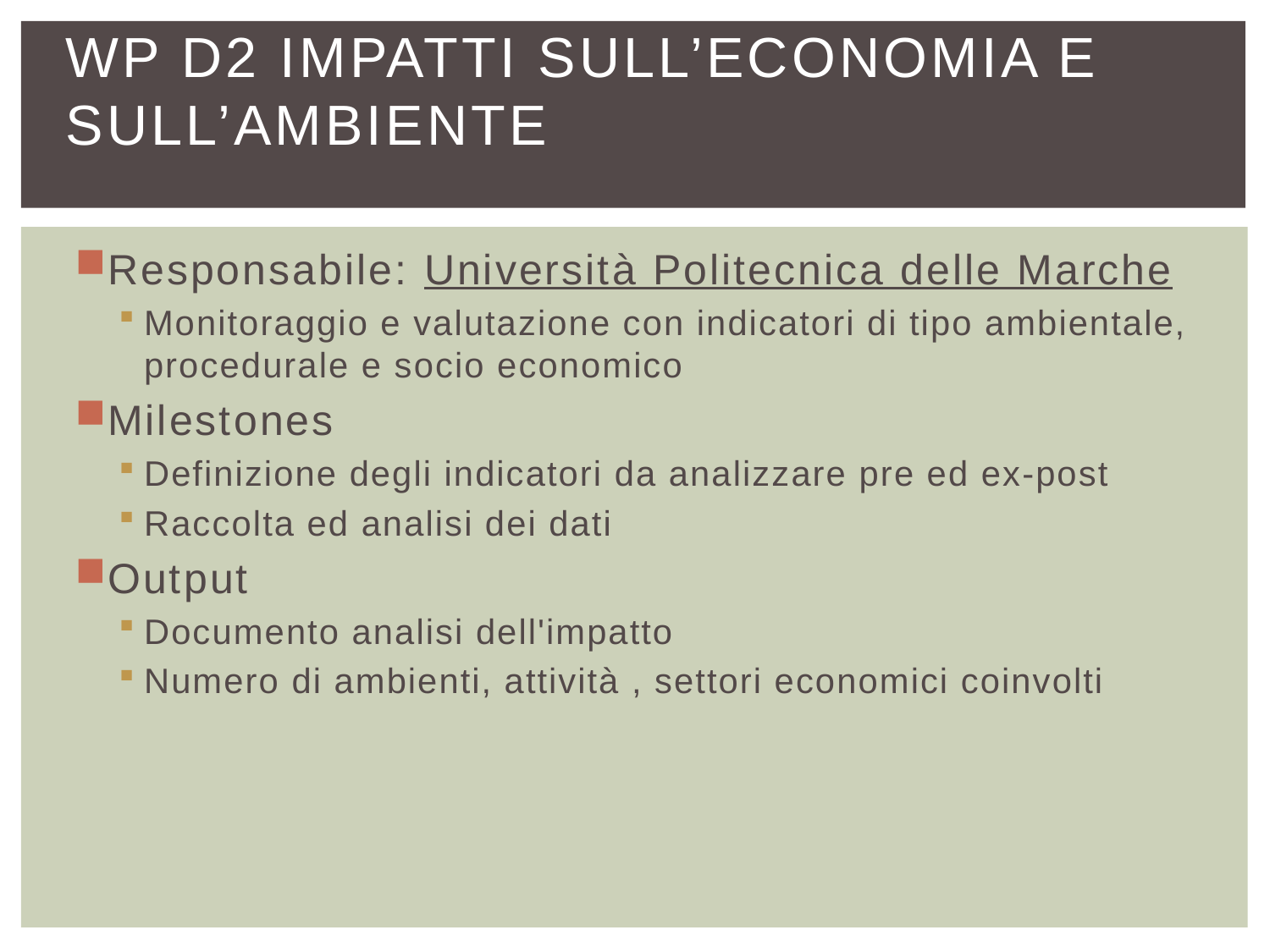

# WP D2 Impatti sull’economia e sull’ambiente
Responsabile: Università Politecnica delle Marche
Monitoraggio e valutazione con indicatori di tipo ambientale, procedurale e socio economico
Milestones
Definizione degli indicatori da analizzare pre ed ex-post
Raccolta ed analisi dei dati
Output
Documento analisi dell'impatto
Numero di ambienti, attività , settori economici coinvolti